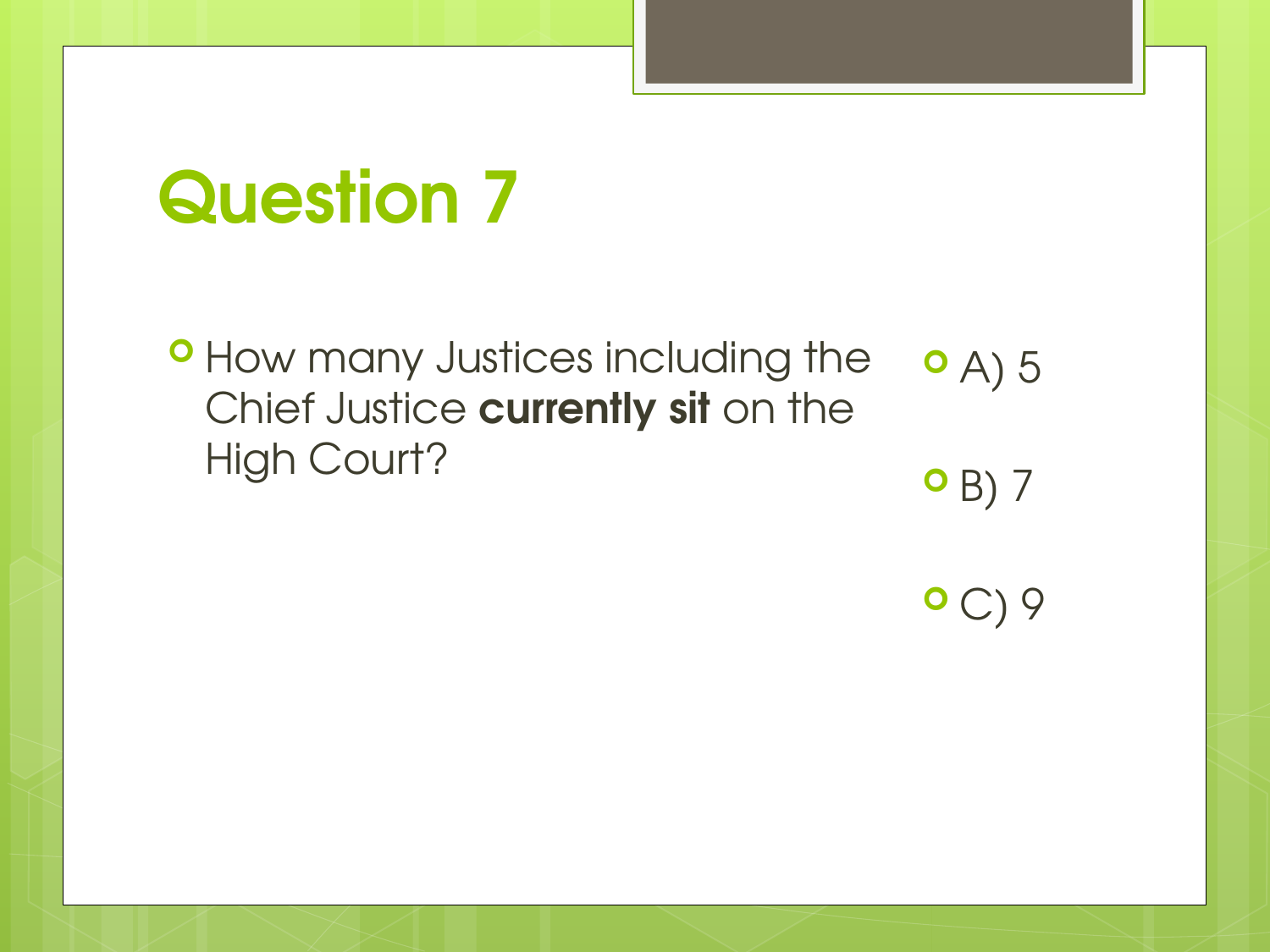

# Question 7

How many Justices including the Chief Justice currently sit on the High Court?

A) 5

B) 7

C) 9